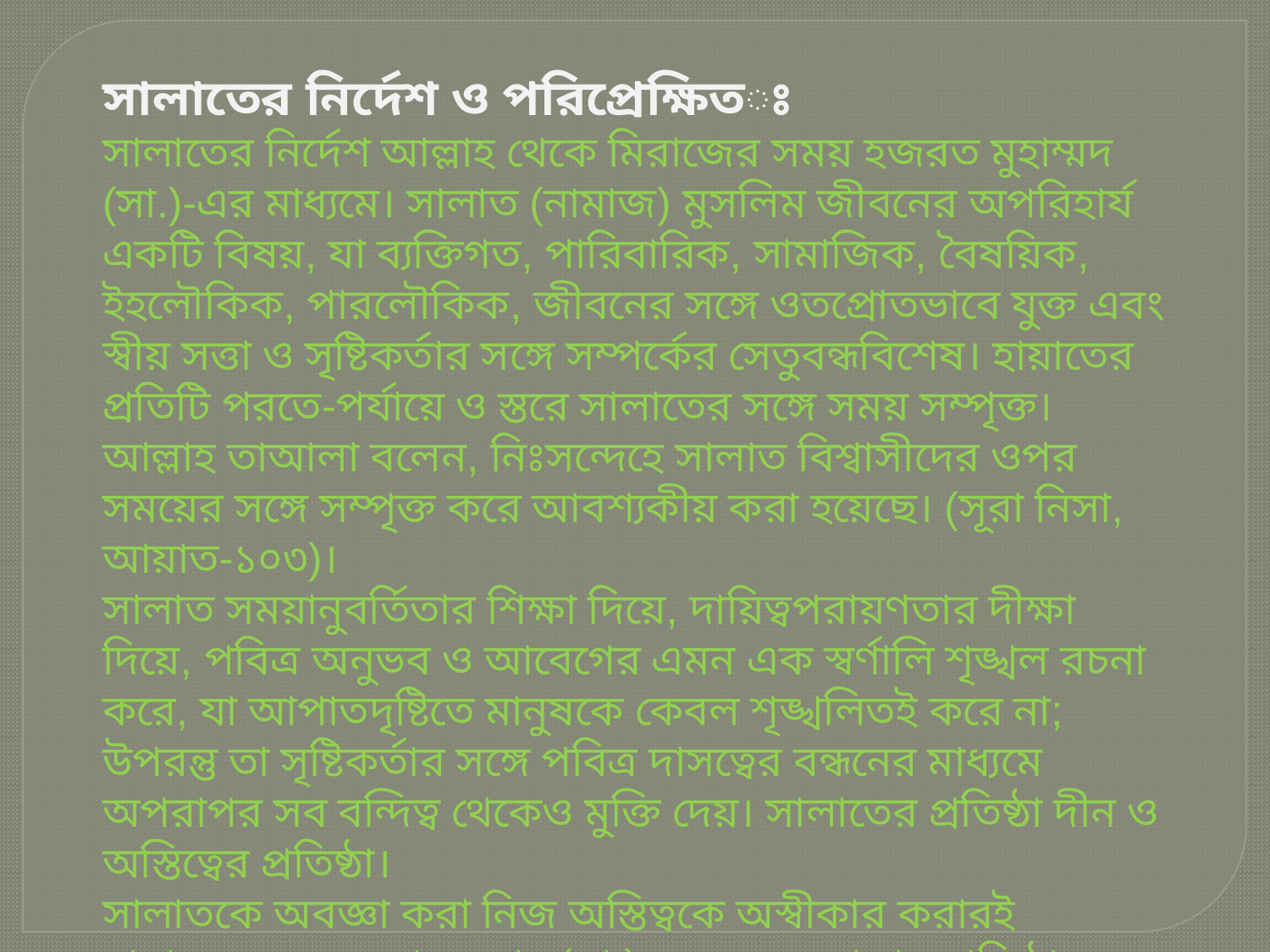

সালাতের নির্দেশ ও পরিপ্রেক্ষিতঃ
সালাতের নির্দেশ আল্লাহ থেকে মিরাজের সময় হজরত মুহাম্মদ (সা.)-এর মাধ্যমে। সালাত (নামাজ) মুসলিম জীবনের অপরিহার্য একটি বিষয়, যা ব্যক্তিগত, পারিবারিক, সামাজিক, বৈষয়িক, ইহলৌকিক, পারলৌকিক, জীবনের সঙ্গে ওতপ্রোতভাবে যুক্ত এবং স্বীয় সত্তা ও সৃষ্টিকর্তার সঙ্গে সম্পর্কের সেতুবন্ধবিশেষ। হায়াতের প্রতিটি পরতে-পর্যায়ে ও স্তরে সালাতের সঙ্গে সময় সম্পৃক্ত। আল্লাহ তাআলা বলেন, নিঃসন্দেহে সালাত বিশ্বাসীদের ওপর সময়ের সঙ্গে সম্পৃক্ত করে আবশ্যকীয় করা হয়েছে। (সূরা নিসা, আয়াত-১০৩)।
সালাত সময়ানুবর্তিতার শিক্ষা দিয়ে, দায়িত্বপরায়ণতার দীক্ষা দিয়ে, পবিত্র অনুভব ও আবেগের এমন এক স্বর্ণালি শৃঙ্খল রচনা করে, যা আপাতদৃষ্টিতে মানুষকে কেবল শৃঙ্খলিতই করে না; উপরন্তু তা সৃষ্টিকর্তার সঙ্গে পবিত্র দাসত্বের বন্ধনের মাধ্যমে অপরাপর সব বন্দিত্ব থেকেও মুক্তি দেয়। সালাতের প্রতিষ্ঠা দীন ও অস্তিত্বের প্রতিষ্ঠা।
সালাতকে অবজ্ঞা করা নিজ অস্তিত্বকে অস্বীকার করারই নামান্তর। হজরত রাসুলুল্লাহ (সা.) বলেন, যে সালাত প্রতিষ্ঠা করল, সে দীনকে প্রতিষ্ঠা করল আর যে সালাতকে বিনষ্ট করল, সে দীনকেই বিনষ্ট করল। সালাত মনোদৈহিক তথা মানসিক, মৌখিক ও দৈহিকের সঠিক সমন্বয়ের একটি সমন্বিত ইবাদত।